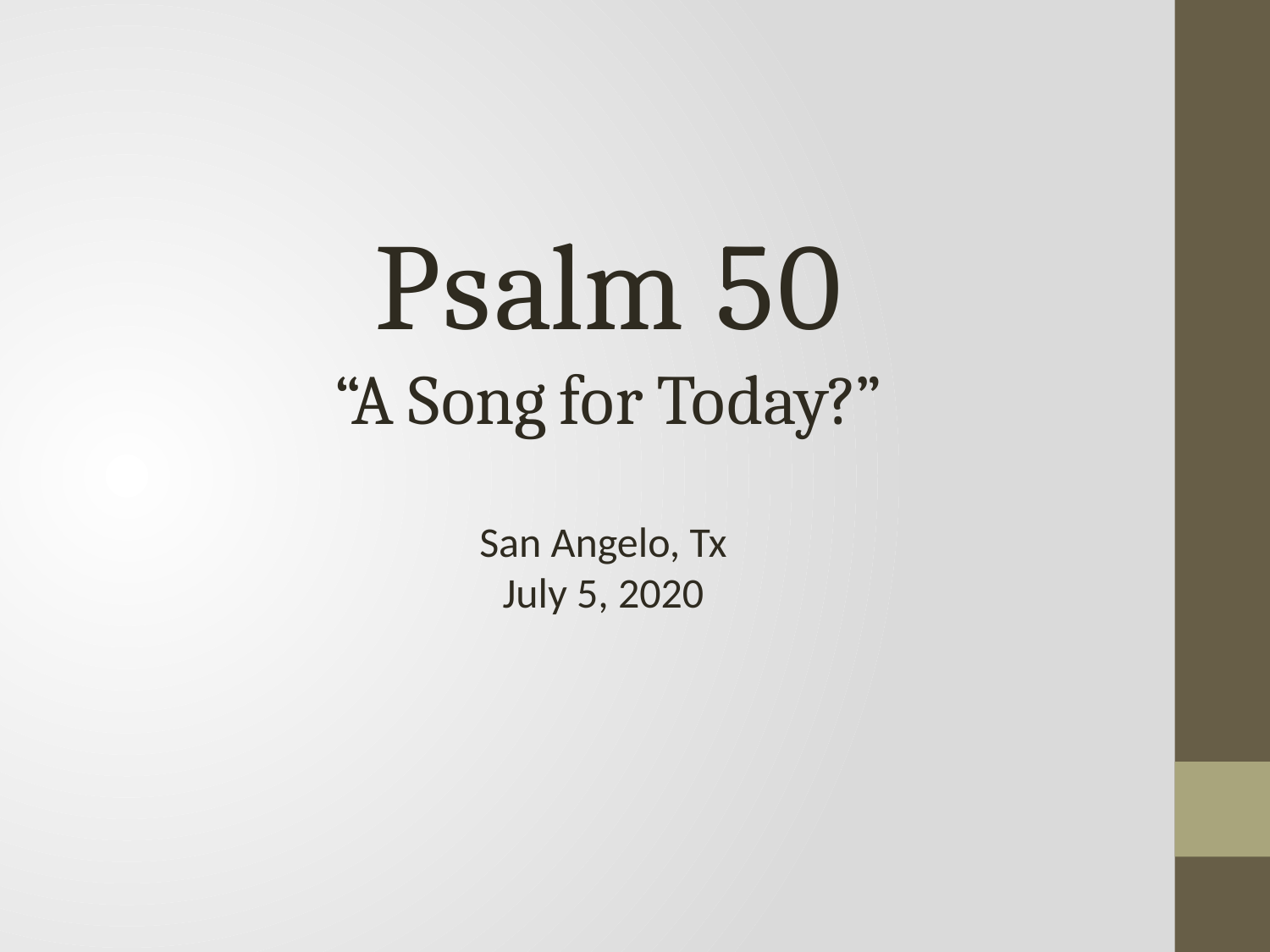

# Psalm 50 “A Song for Today?”
San Angelo, Tx
July 5, 2020